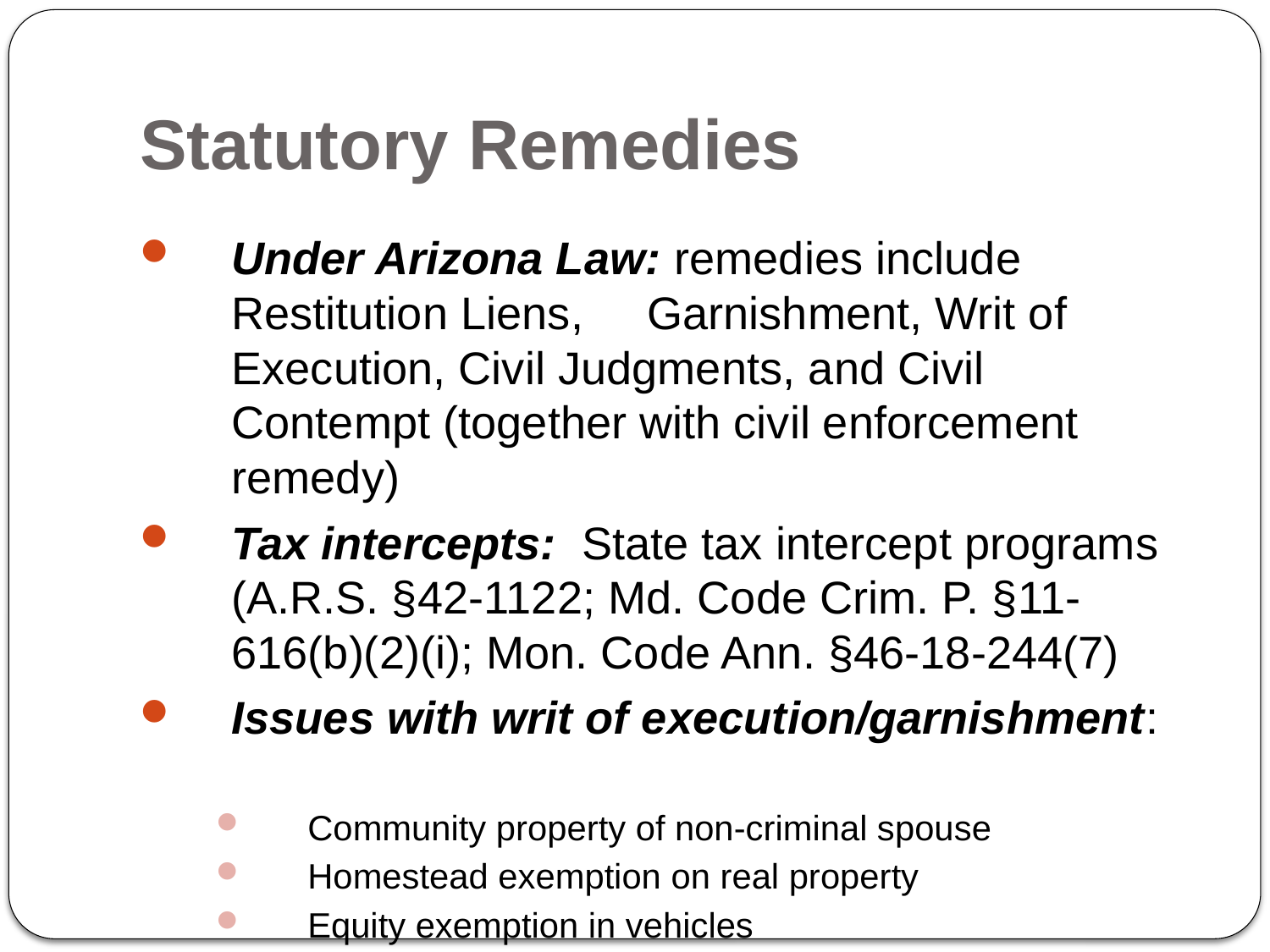

# Statutory Remedies
Under Arizona Law: remedies include Restitution Liens,     Garnishment, Writ of Execution, Civil Judgments, and Civil Contempt (together with civil enforcement remedy)
Tax intercepts:  State tax intercept programs (A.R.S. §42-1122; Md. Code Crim. P. §11-616(b)(2)(i); Mon. Code Ann. §46-18-244(7)
Issues with writ of execution/garnishment:
Community property of non-criminal spouse
Homestead exemption on real property
Equity exemption in vehicles
Social security/disability